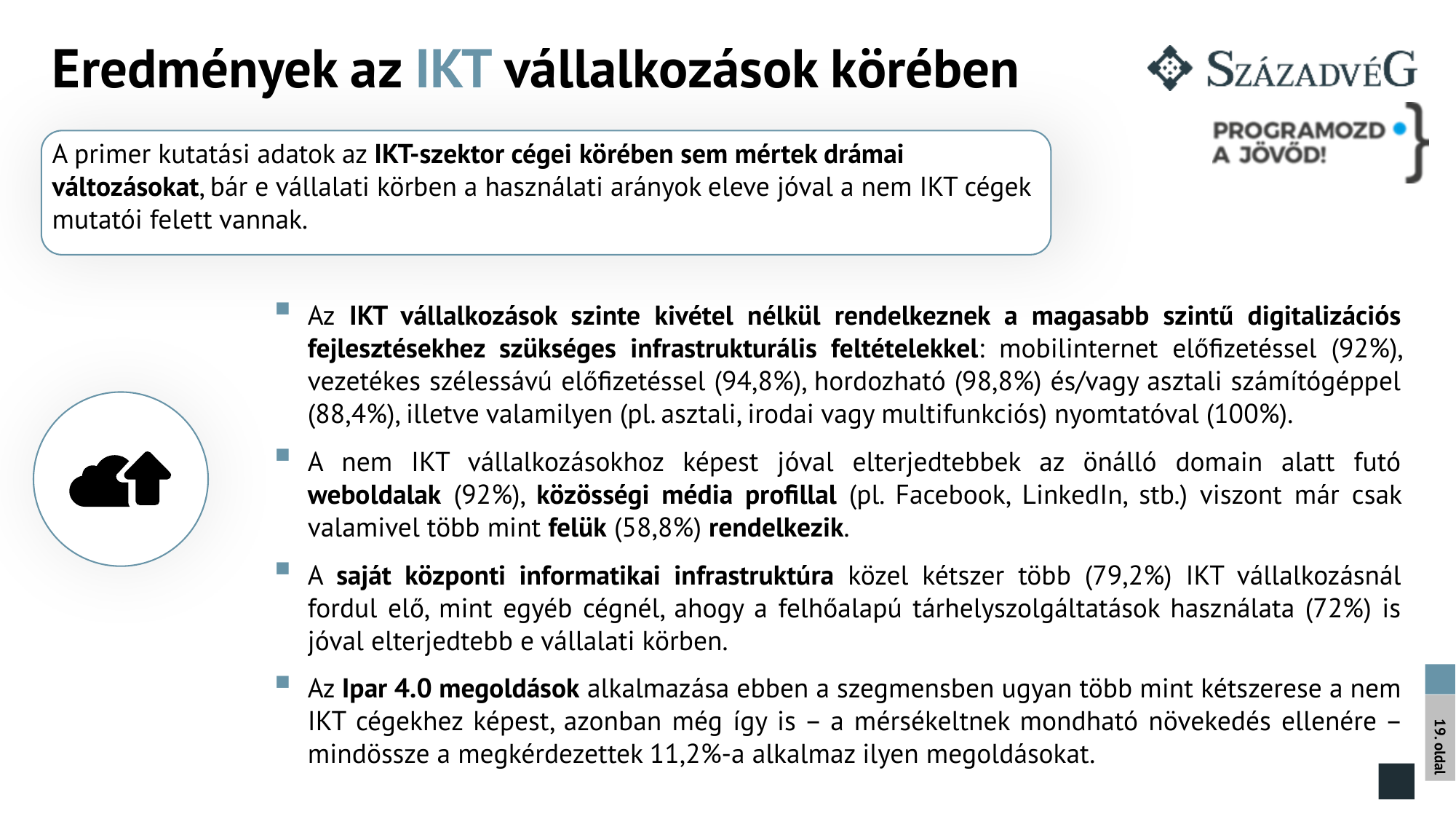

# Eredmények az IKT vállalkozások körében

A primer kutatási adatok az IKT-szektor cégei körében sem mértek drámai változásokat, bár e vállalati körben a használati arányok eleve jóval a nem IKT cégek mutatói felett vannak.
Az IKT vállalkozások szinte kivétel nélkül rendelkeznek a magasabb szintű digitalizációs fejlesztésekhez szükséges infrastrukturális feltételekkel: mobilinternet előfizetéssel (92%), vezetékes szélessávú előfizetéssel (94,8%), hordozható (98,8%) és/vagy asztali számítógéppel (88,4%), illetve valamilyen (pl. asztali, irodai vagy multifunkciós) nyomtatóval (100%).
A nem IKT vállalkozásokhoz képest jóval elterjedtebbek az önálló domain alatt futó weboldalak (92%), közösségi média profillal (pl. Facebook, LinkedIn, stb.) viszont már csak valamivel több mint felük (58,8%) rendelkezik.
A saját központi informatikai infrastruktúra közel kétszer több (79,2%) IKT vállalkozásnál fordul elő, mint egyéb cégnél, ahogy a felhőalapú tárhelyszolgáltatások használata (72%) is jóval elterjedtebb e vállalati körben.
Az Ipar 4.0 megoldások alkalmazása ebben a szegmensben ugyan több mint kétszerese a nem IKT cégekhez képest, azonban még így is – a mérsékeltnek mondható növekedés ellenére – mindössze a megkérdezettek 11,2%-a alkalmaz ilyen megoldásokat.

19. oldal